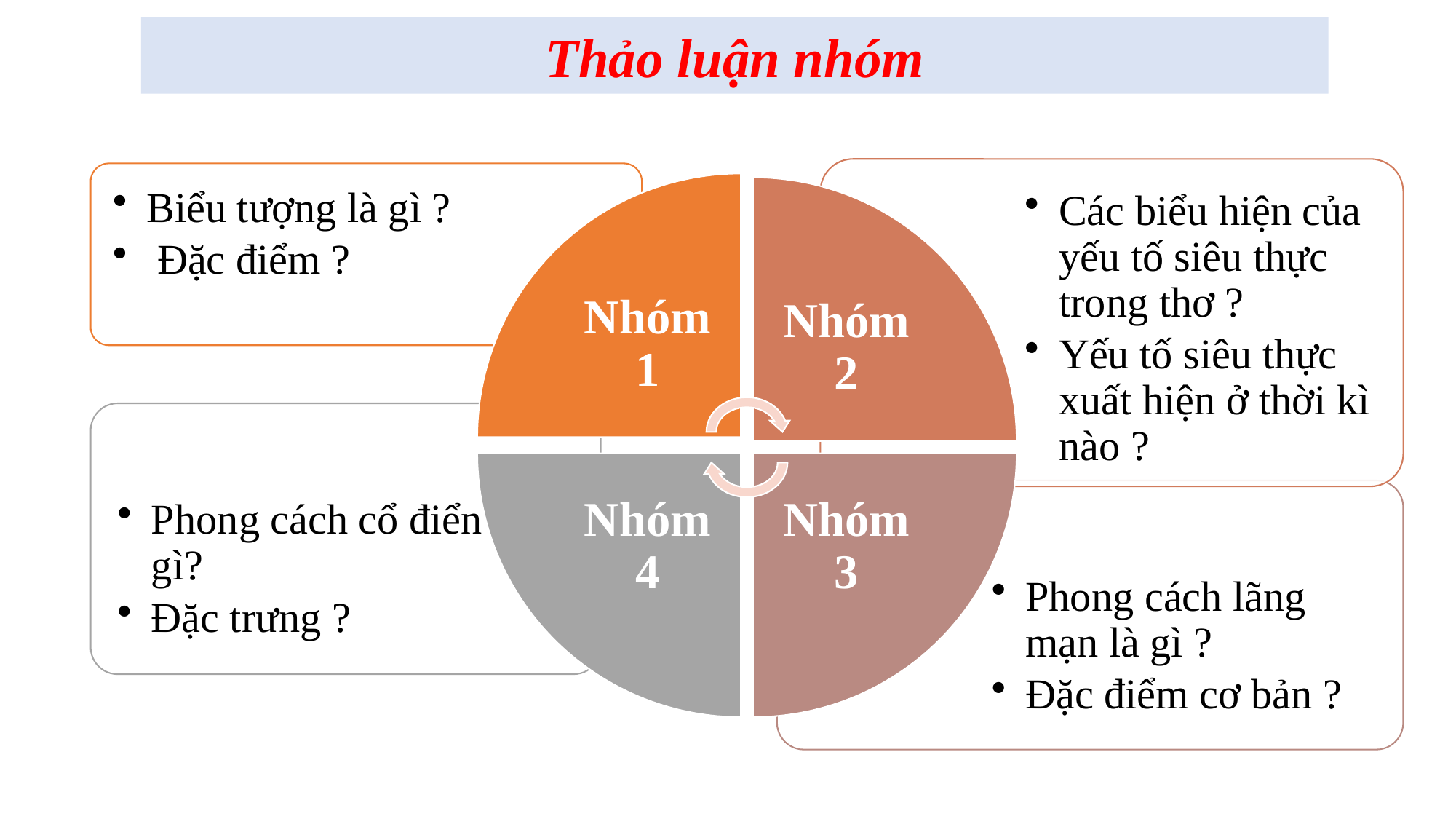

Thảo luận nhóm
Phong cách lãng mạn là gì ?
Đặc điểm cơ bản ?
Phong cách cổ điển là gì?
Đặc trưng ?
Các biểu hiện của yếu tố siêu thực trong thơ ?
Yếu tố siêu thực xuất hiện ở thời kì nào ?
Biểu tượng là gì ?
 Đặc điểm ?
Nhóm 1
Nhóm 2
Nhóm 3
Nhóm 4